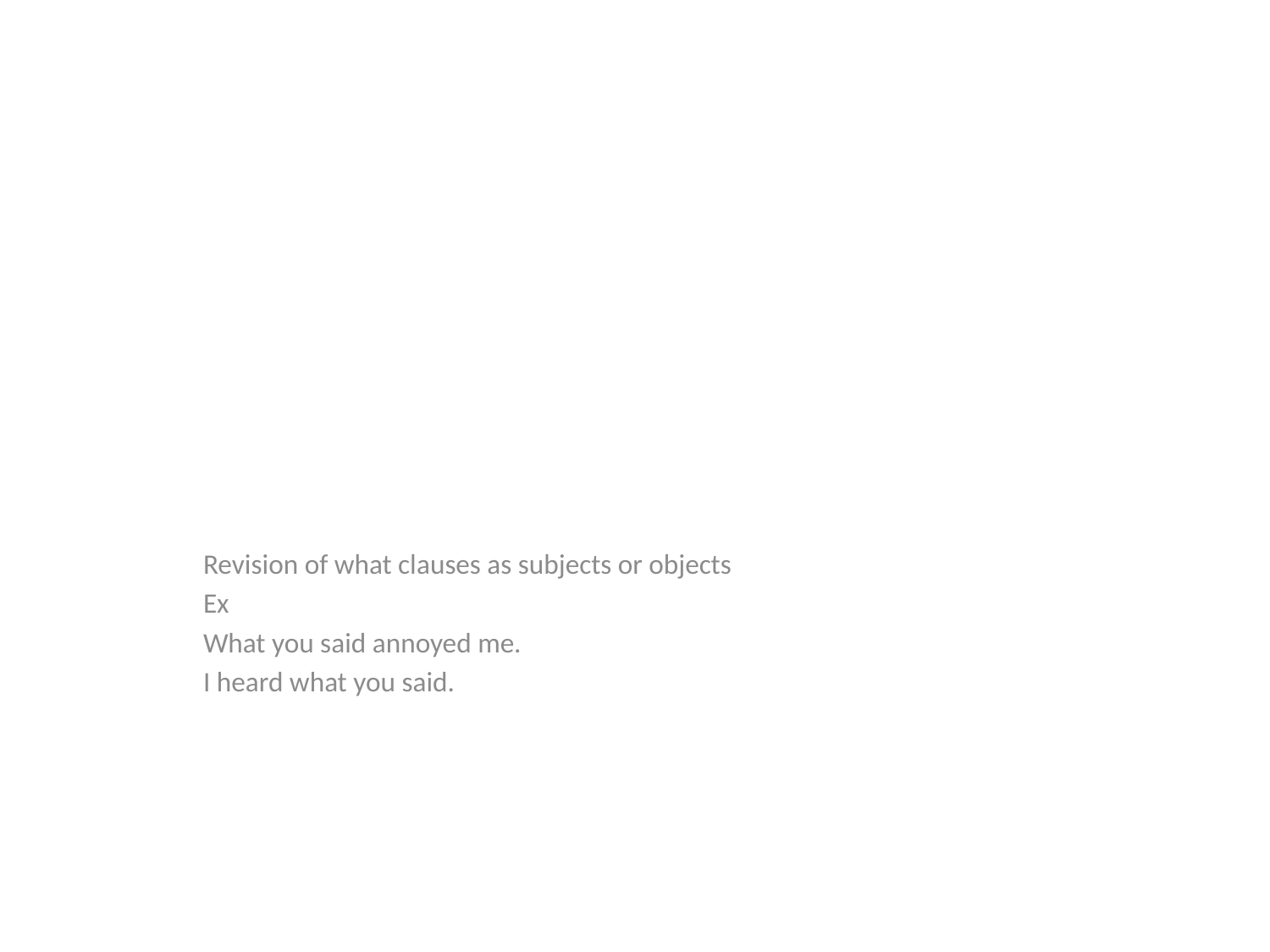

#
Revision of what clauses as subjects or objects
Ex
What you said annoyed me.
I heard what you said.